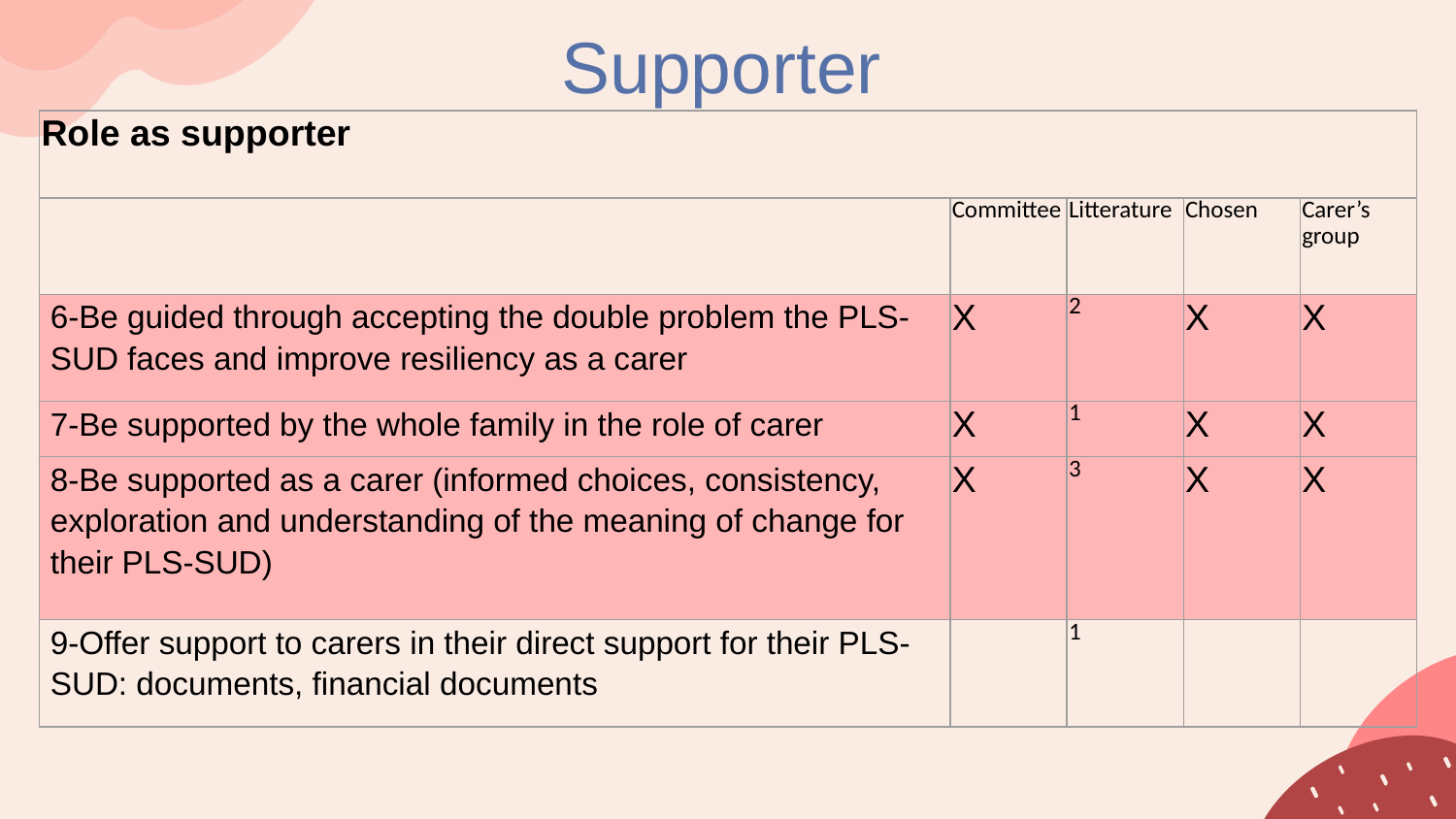

# Supporter
| Role as supporter |  |  |  |  |
| --- | --- | --- | --- | --- |
|  | Committee | Litterature | Chosen | Carer’s group |
| 6-Be guided through accepting the double problem the PLS-SUD faces and improve resiliency as a carer | X | 2 | X | X |
| 7-Be supported by the whole family in the role of carer | X | 1 | X | X |
| 8-Be supported as a carer (informed choices, consistency, exploration and understanding of the meaning of change for their PLS-SUD) | X | 3 | X | X |
| 9-Offer support to carers in their direct support for their PLS-SUD: documents, financial documents |  | 1 |  |  |